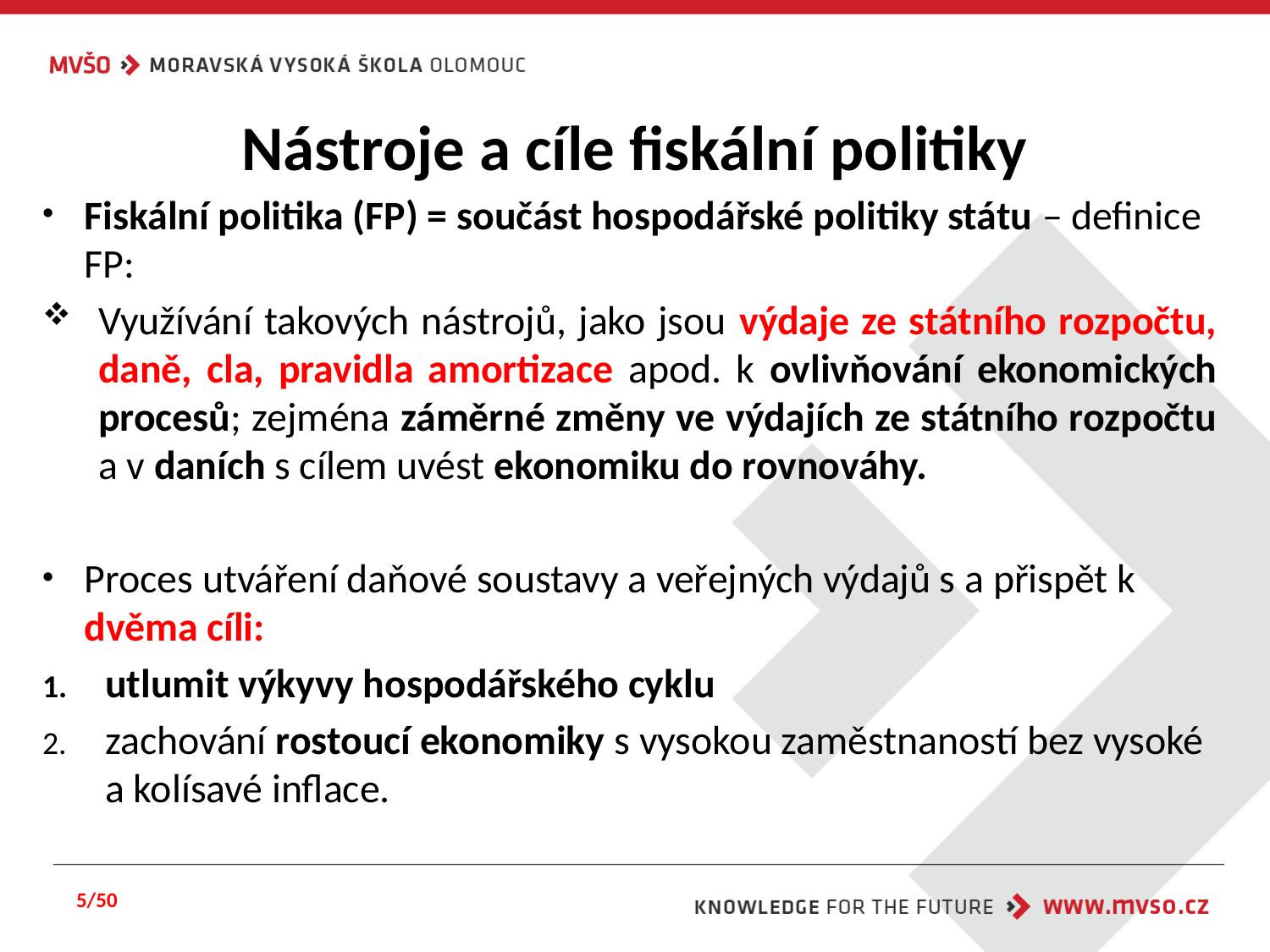

# Nástroje a cíle fiskální politiky
Fiskální politika (FP) = součást hospodářské politiky státu – definice FP:
Využívání takových nástrojů, jako jsou výdaje ze státního rozpočtu, daně, cla, pravidla amortizace apod. k ovlivňování ekonomických procesů; zejména záměrné změny ve výdajích ze státního rozpočtu a v daních s cílem uvést ekonomiku do rovnováhy.

Proces utváření daňové soustavy a veřejných výdajů s a přispět k dvěma cíli:
utlumit výkyvy hospodářského cyklu
zachování rostoucí ekonomiky s vysokou zaměstnaností bez vysoké a kolísavé inflace.
5/50